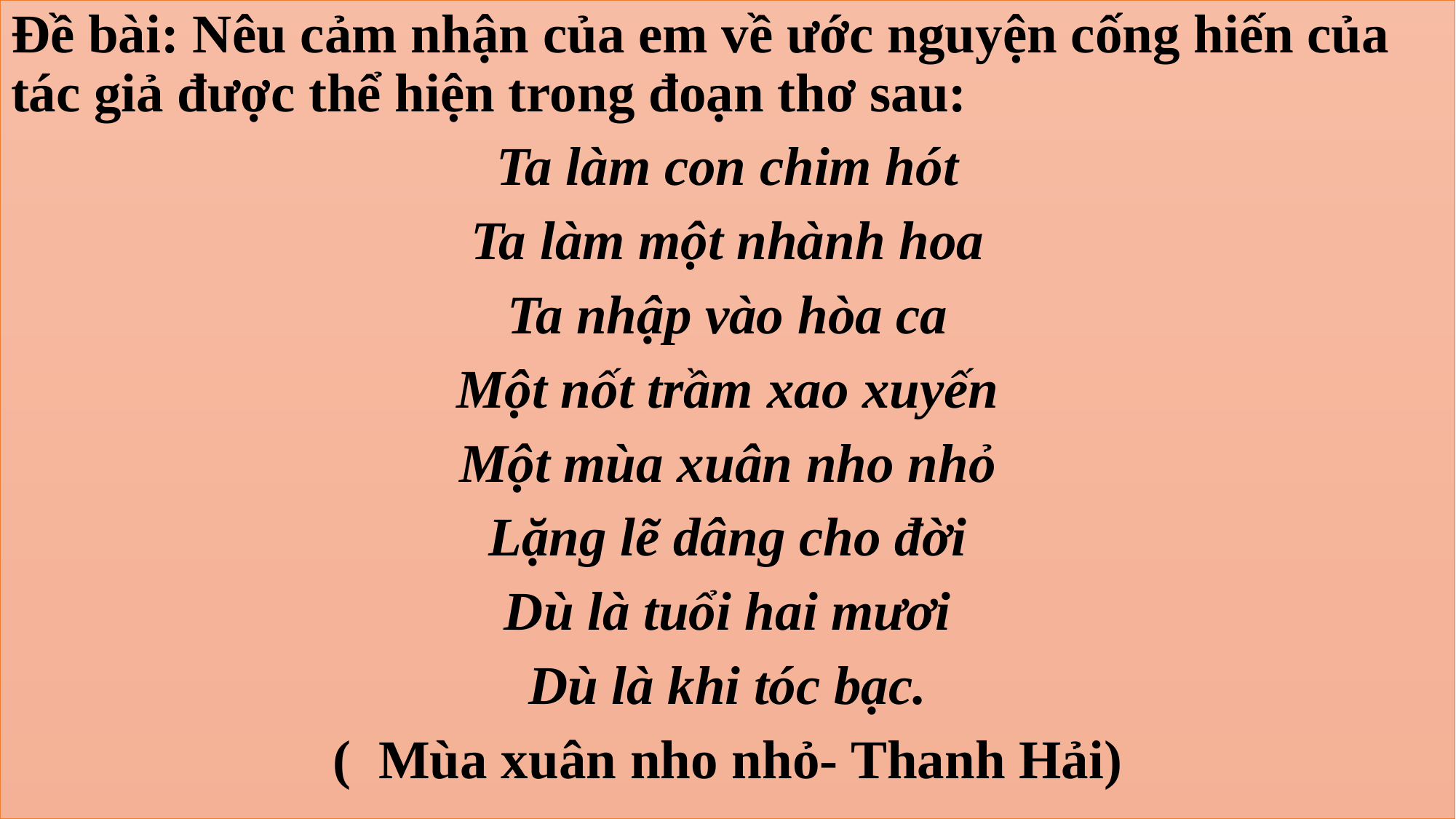

Đề bài: Nêu cảm nhận của em về ước nguyện cống hiến của tác giả được thể hiện trong đoạn thơ sau:
Ta làm con chim hót
Ta làm một nhành hoa
Ta nhập vào hòa ca
Một nốt trầm xao xuyến
Một mùa xuân nho nhỏ
Lặng lẽ dâng cho đời
Dù là tuổi hai mươi
Dù là khi tóc bạc.
(  Mùa xuân nho nhỏ- Thanh Hải)